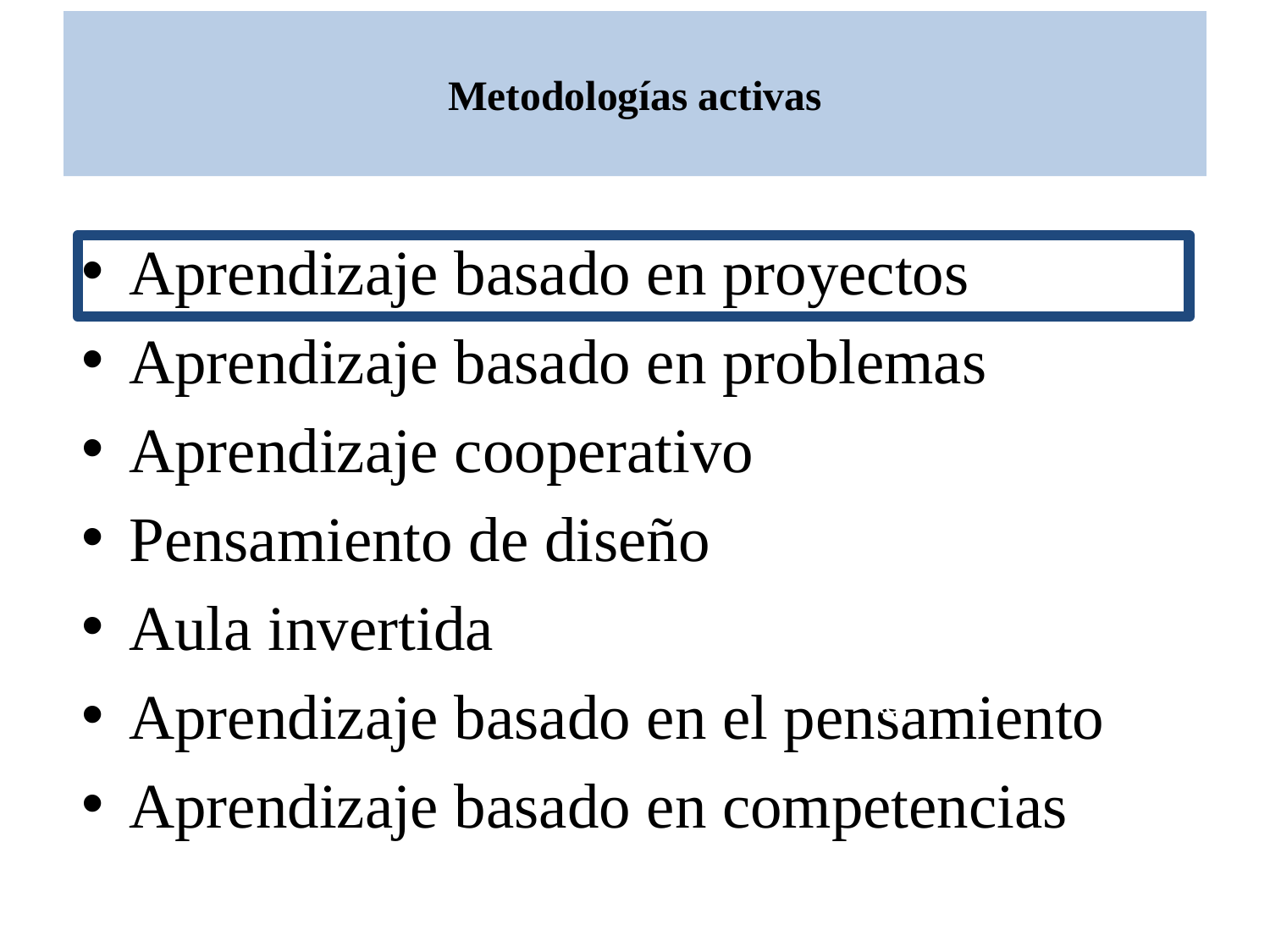

# Metodologías activas
Aprendizaje basado en proyectos
Aprendizaje basado en problemas
Aprendizaje cooperativo
Pensamiento de diseño
Aula invertida
Aprendizaje basado en el pensamiento
Aprendizaje basado en competencias

Rol